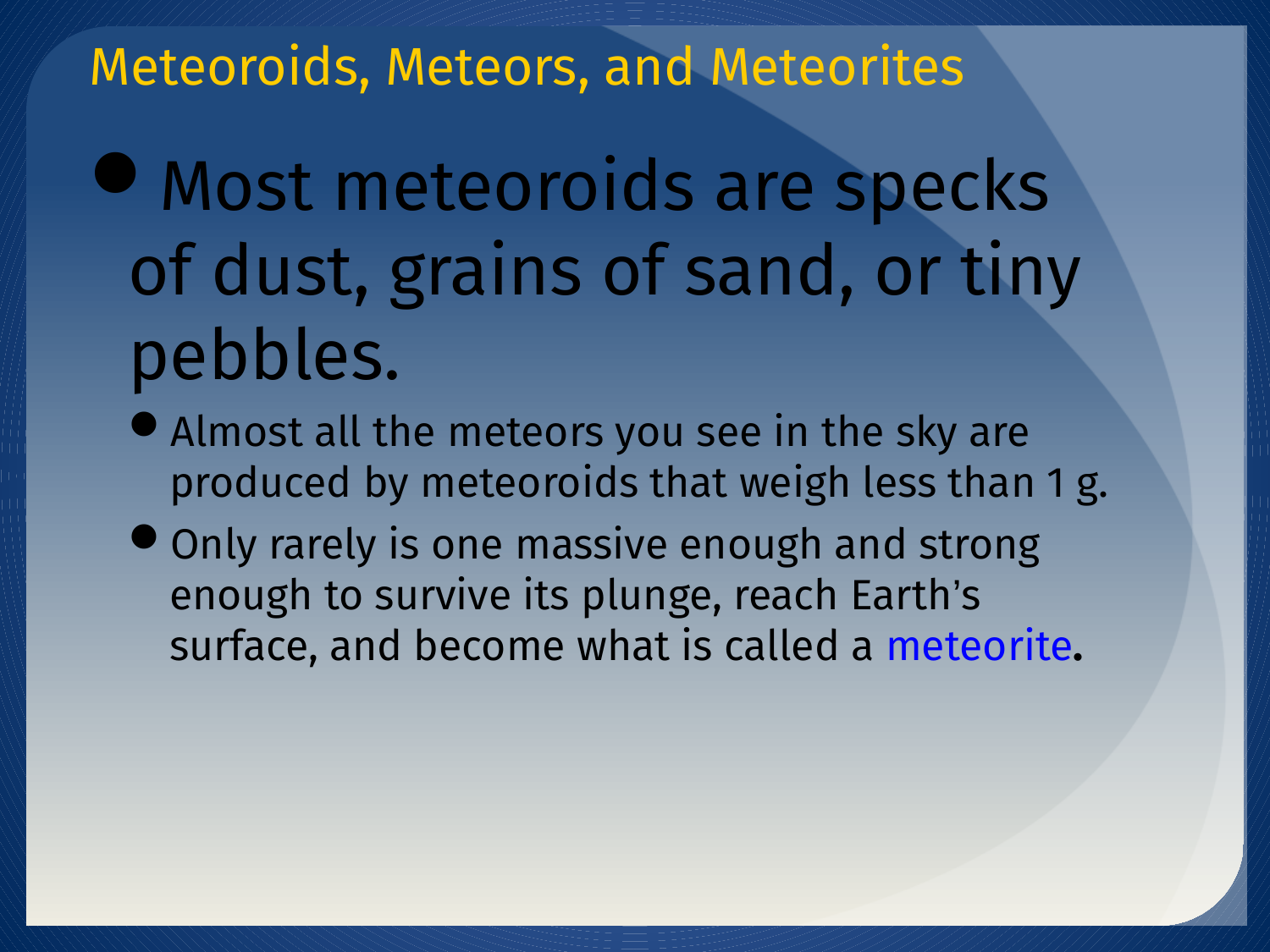

Meteoroids, Meteors, and Meteorites
Most meteoroids are specks
of dust, grains of sand, or tiny pebbles.
Almost all the meteors you see in the sky are produced by meteoroids that weigh less than 1 g.
Only rarely is one massive enough and strong enough to survive its plunge, reach Earth’s
surface, and become what is called a meteorite.